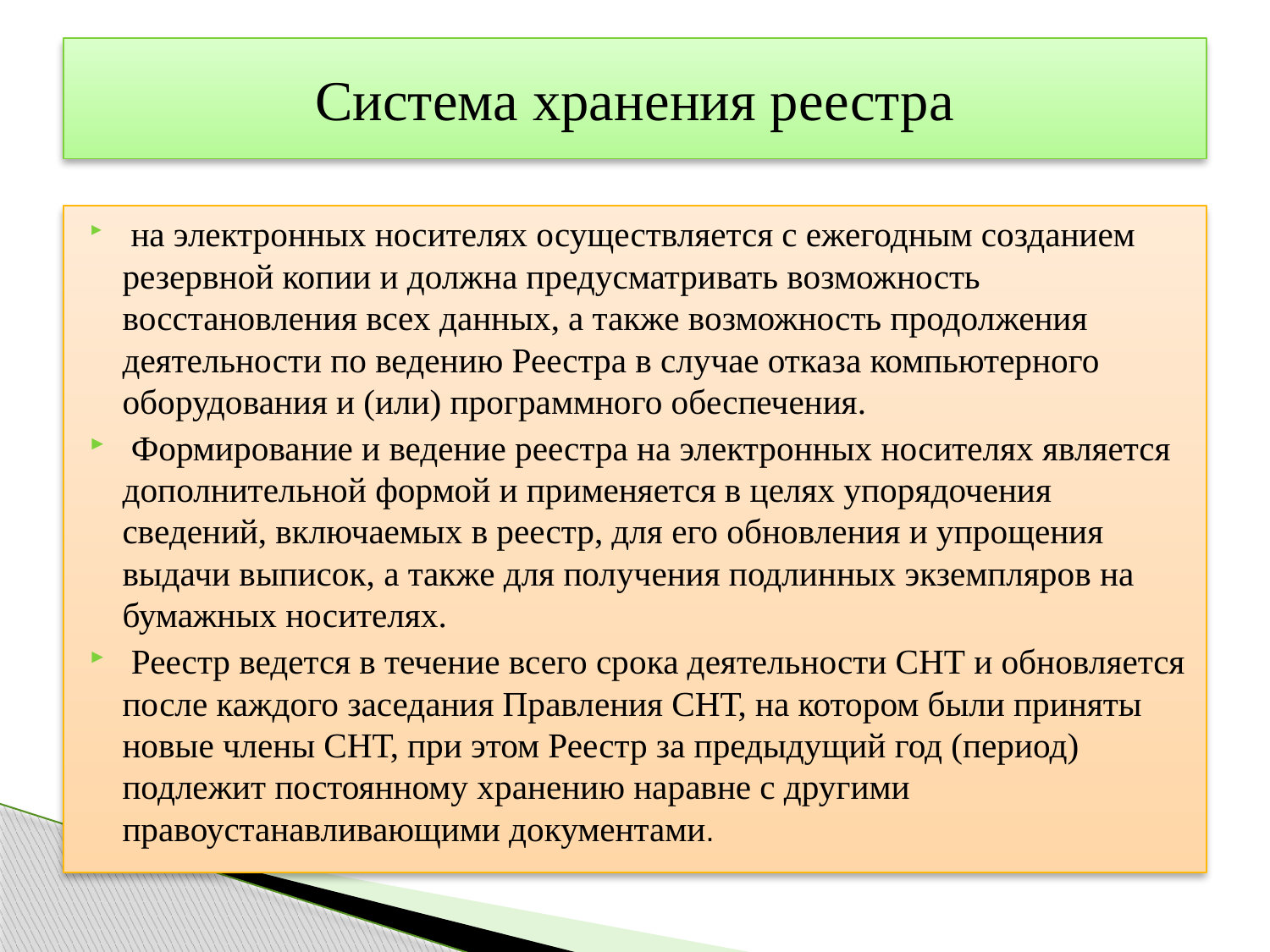

# Система хранения реестра
 на электронных носителях осуществляется с ежегодным созданием резервной копии и должна предусматривать возможность восстановления всех данных, а также возможность продолжения деятельности по ведению Реестра в случае отказа компьютерного оборудования и (или) программного обеспечения.
 Формирование и ведение реестра на электронных носителях является дополнительной формой и применяется в целях упорядочения сведений, включаемых в реестр, для его обновления и упрощения выдачи выписок, а также для получения подлинных экземпляров на бумажных носителях.
 Реестр ведется в течение всего срока деятельности СНТ и обновляется после каждого заседания Правления СНТ, на котором были приняты новые члены СНТ, при этом Реестр за предыдущий год (период) подлежит постоянному хранению наравне с другими правоустанавливающими документами.